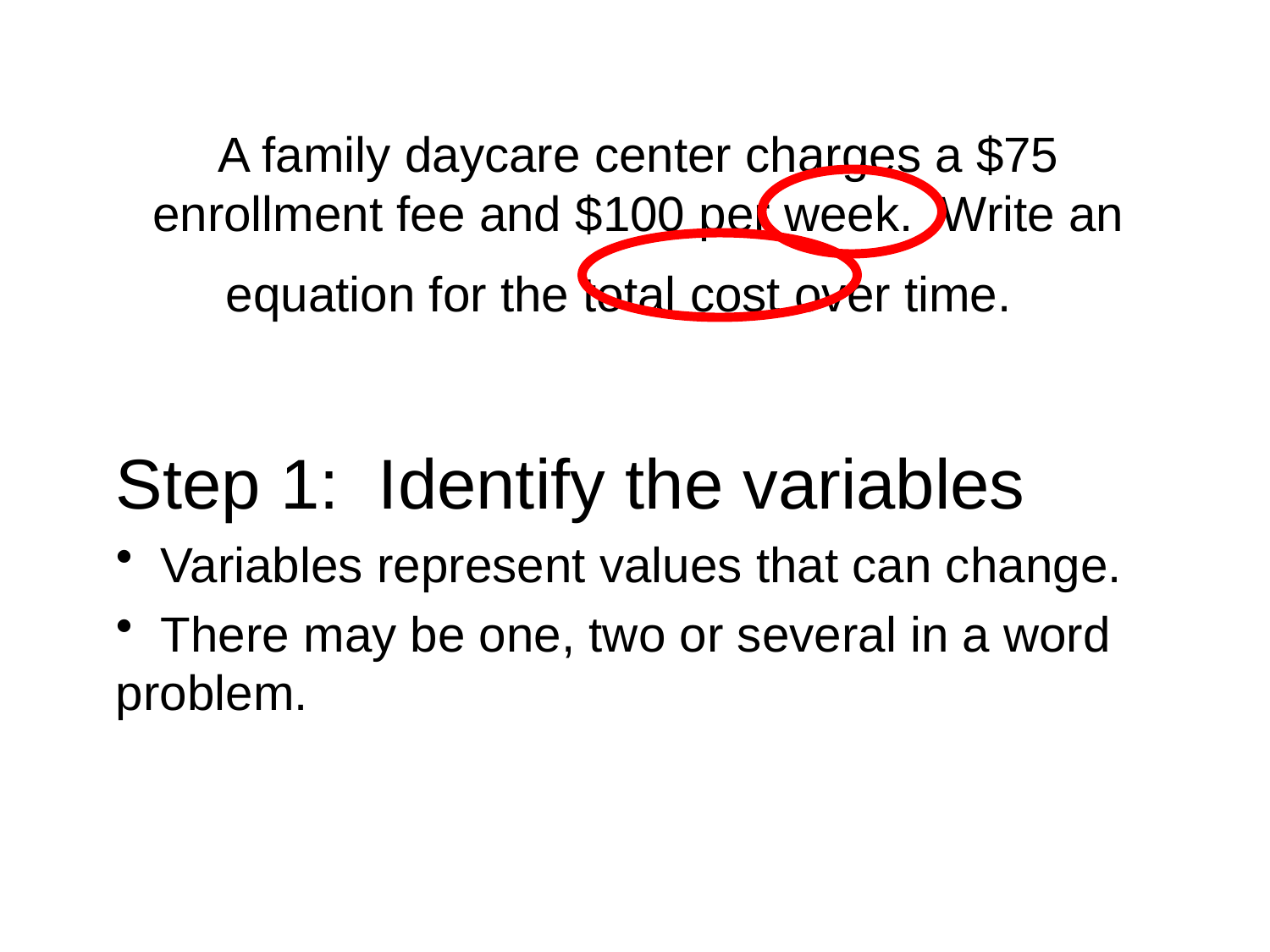

A family daycare center charges a $75 enrollment fee and $100 per week.  Write an equation for the total cost over time.

Step 1:  Identify the variables
  Variables represent values that can change.
  There may be one, two or several in a word problem.